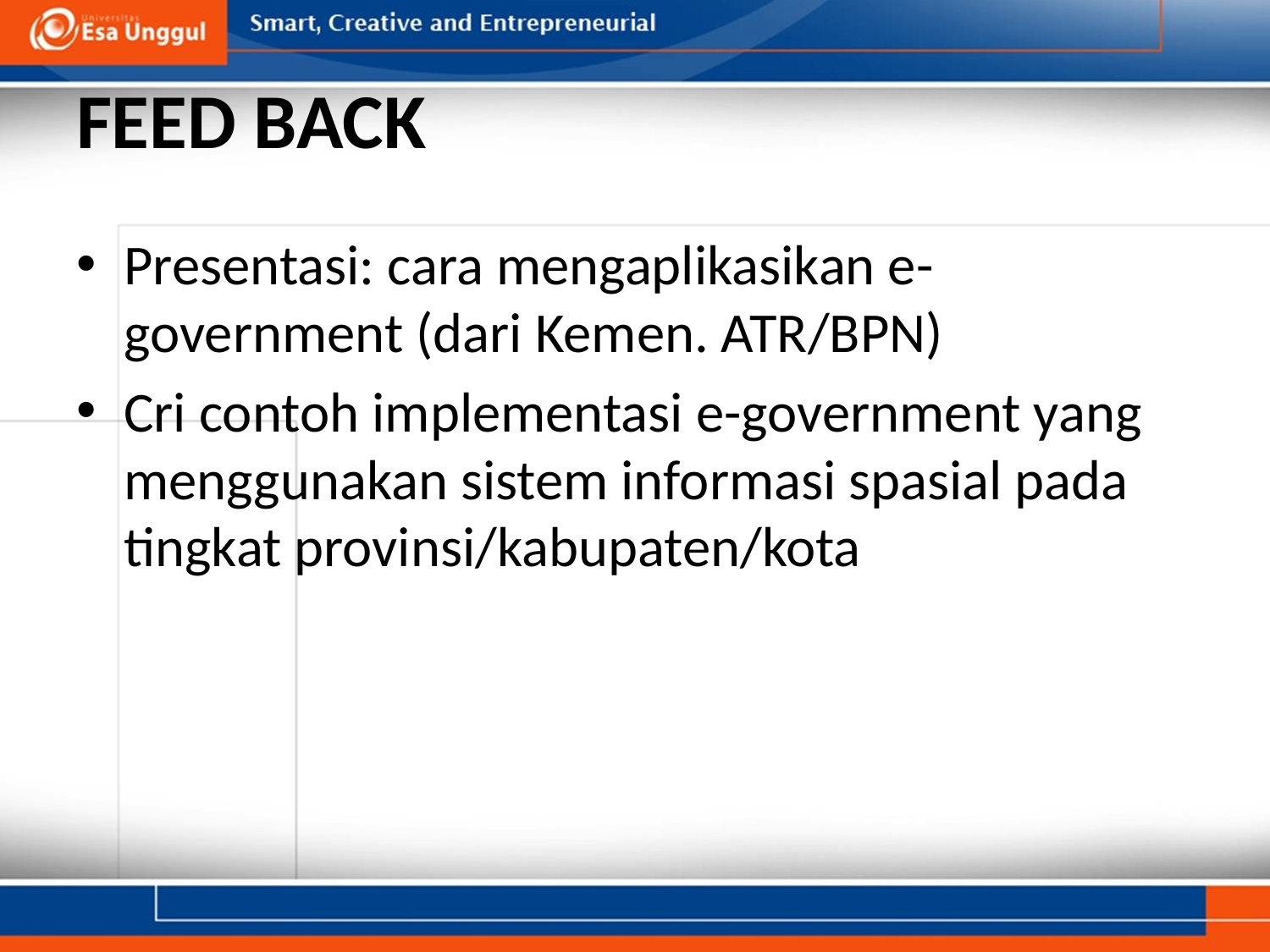

# FEED BACK
Presentasi: cara mengaplikasikan e-government (dari Kemen. ATR/BPN)
Cri contoh implementasi e-government yang menggunakan sistem informasi spasial pada tingkat provinsi/kabupaten/kota